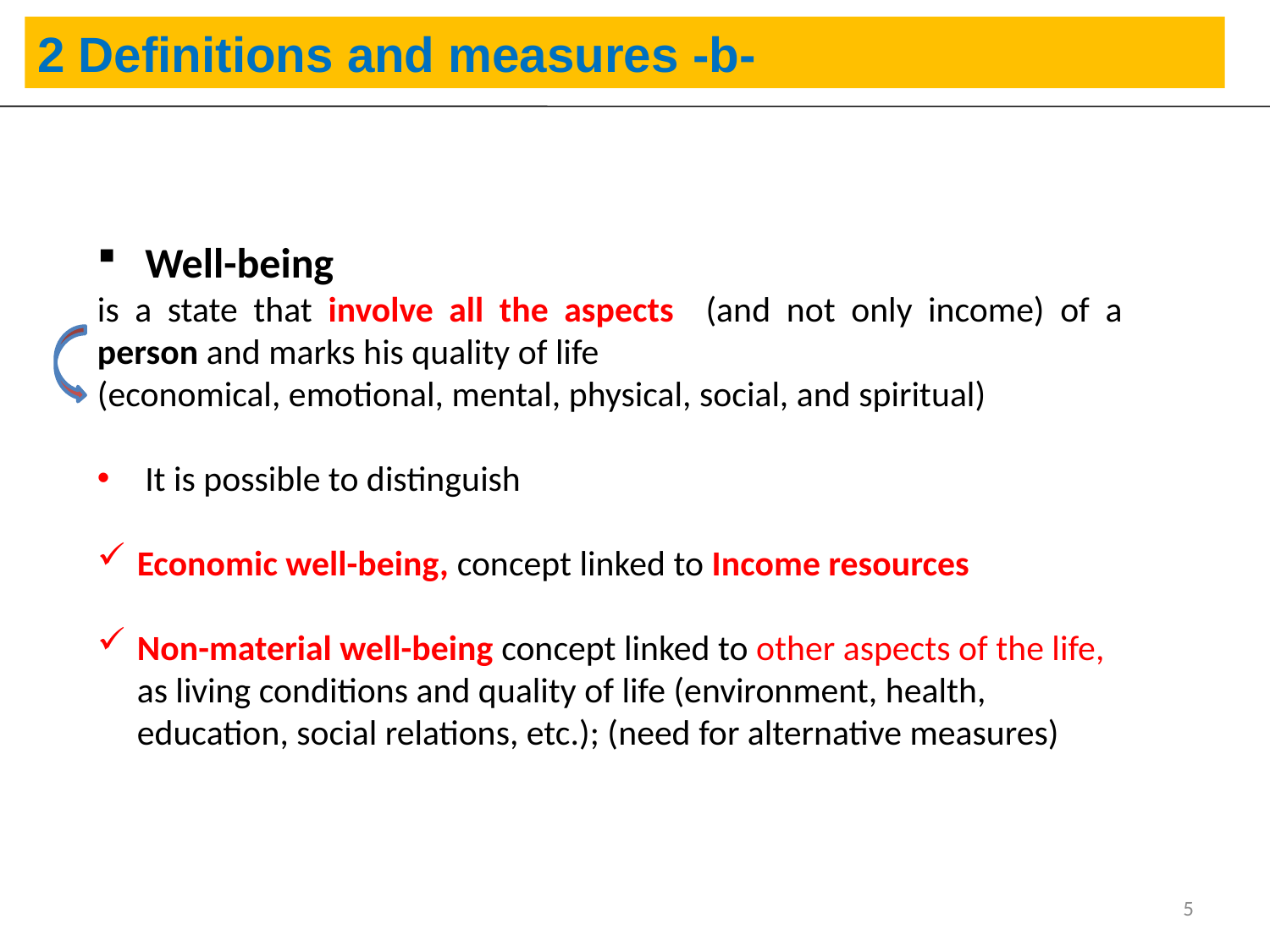

2 Definitions and measures -b-

Well-being
is a state that involve all the aspects  (and not only income) of a person and marks his quality of life
(economical, emotional, mental, physical, social, and spiritual)

It is possible to distinguish

Economic well-being, concept linked to Income resources

Non-material well-being concept linked to other aspects of the life, as living conditions and quality of life (environment, health, education, social relations, etc.); (need for alternative measures)

5